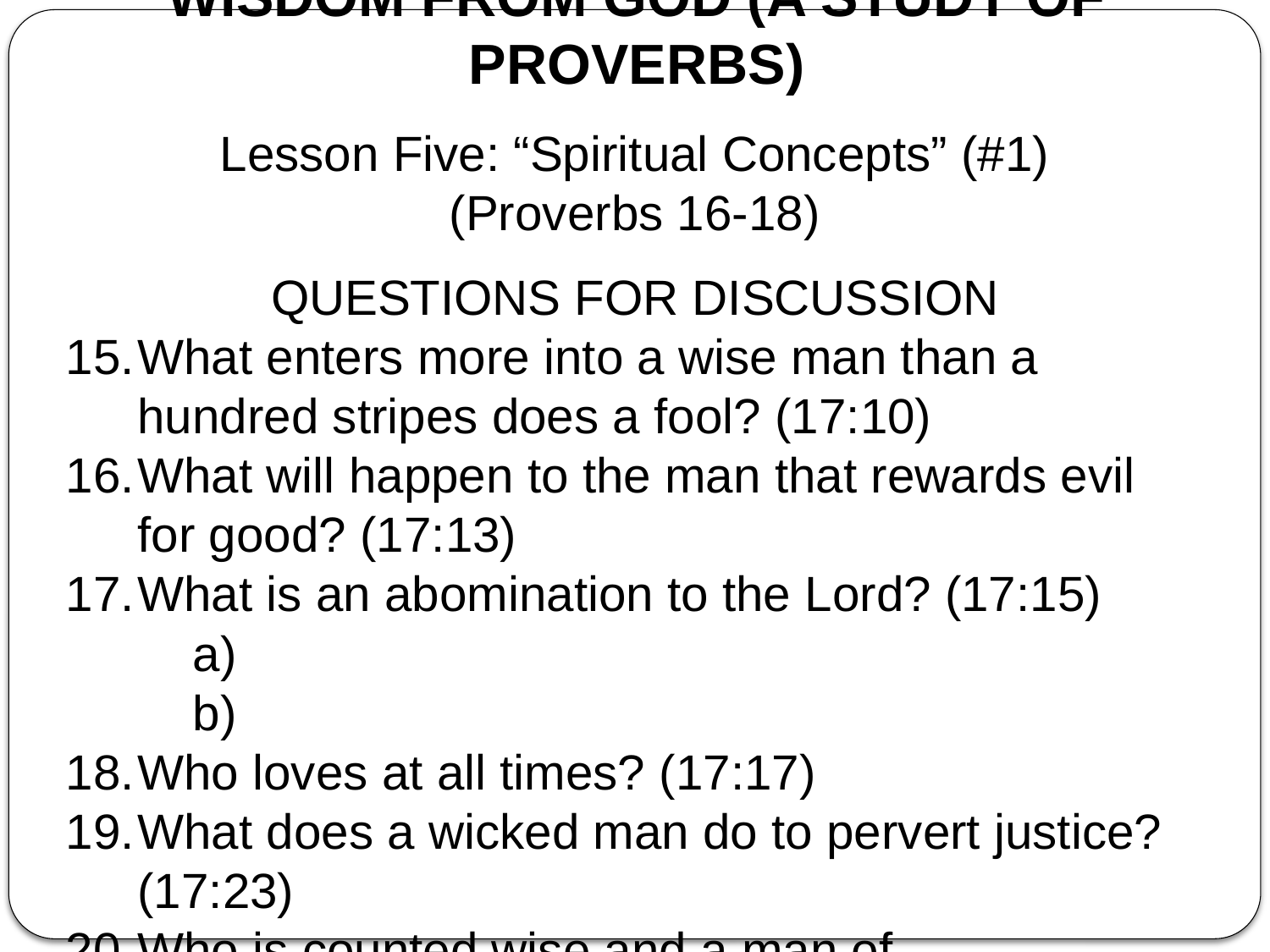

# WISDOM FROM GOD (A STUDY OF PROVERBS)
Lesson Five: “Spiritual Concepts” (#1)
(Proverbs 16-18)

QUESTIONS FOR DISCUSSION
What enters more into a wise man than a hundred stripes does a fool? (17:10)
What will happen to the man that rewards evil for good? (17:13)
What is an abomination to the Lord? (17:15)
	a)
	b)
Who loves at all times? (17:17)
What does a wicked man do to pervert justice? (17:23)
Who is counted wise and a man of understanding? (17:28)